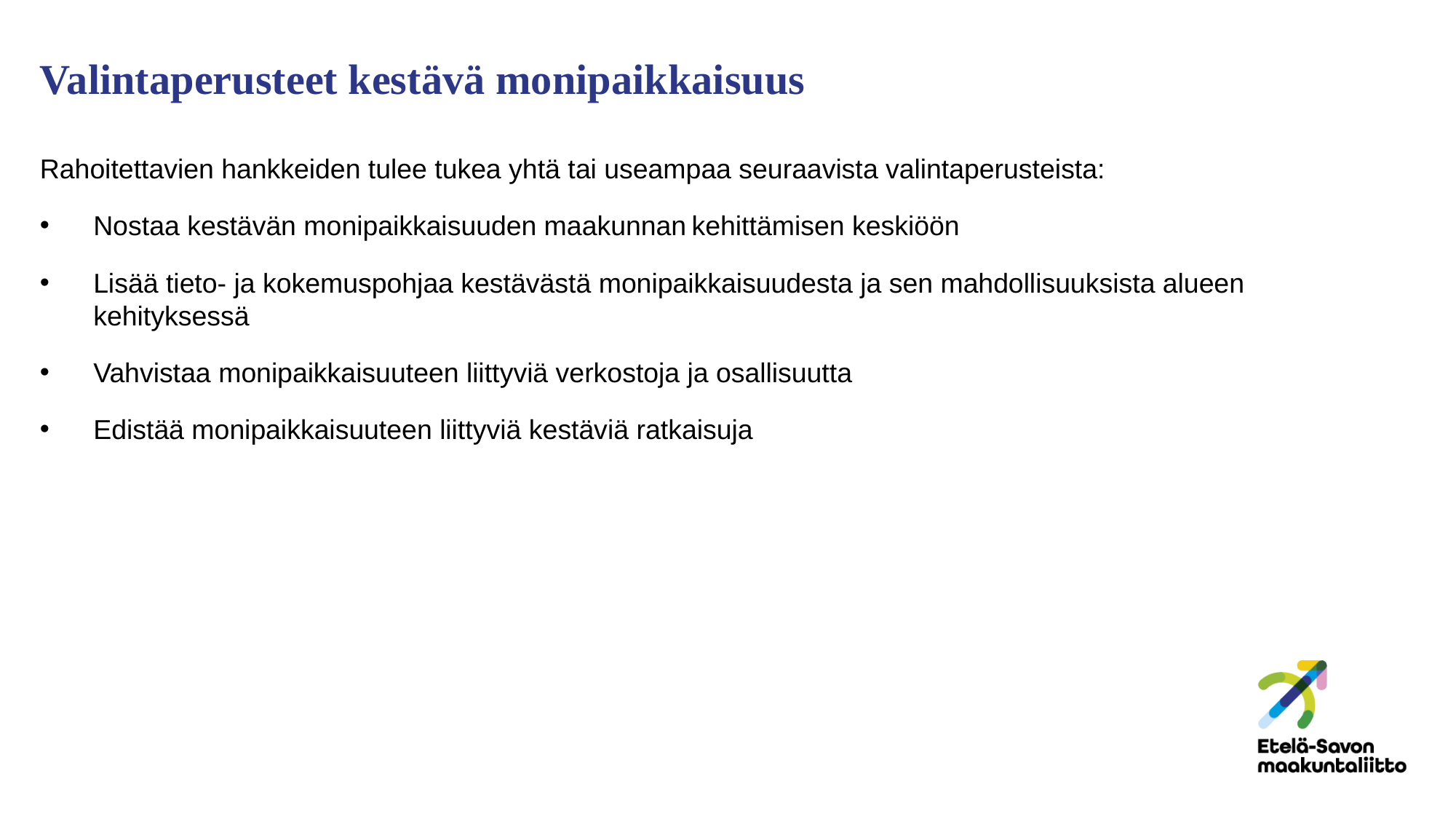

# Valintaperusteet kestävä monipaikkaisuus
Rahoitettavien hankkeiden tulee tukea yhtä tai useampaa seuraavista valintaperusteista:
Nostaa kestävän monipaikkaisuuden maakunnan kehittämisen keskiöön
Lisää tieto- ja kokemuspohjaa kestävästä monipaikkaisuudesta ja sen mahdollisuuksista alueen kehityksessä
Vahvistaa monipaikkaisuuteen liittyviä verkostoja ja osallisuutta
Edistää monipaikkaisuuteen liittyviä kestäviä ratkaisuja